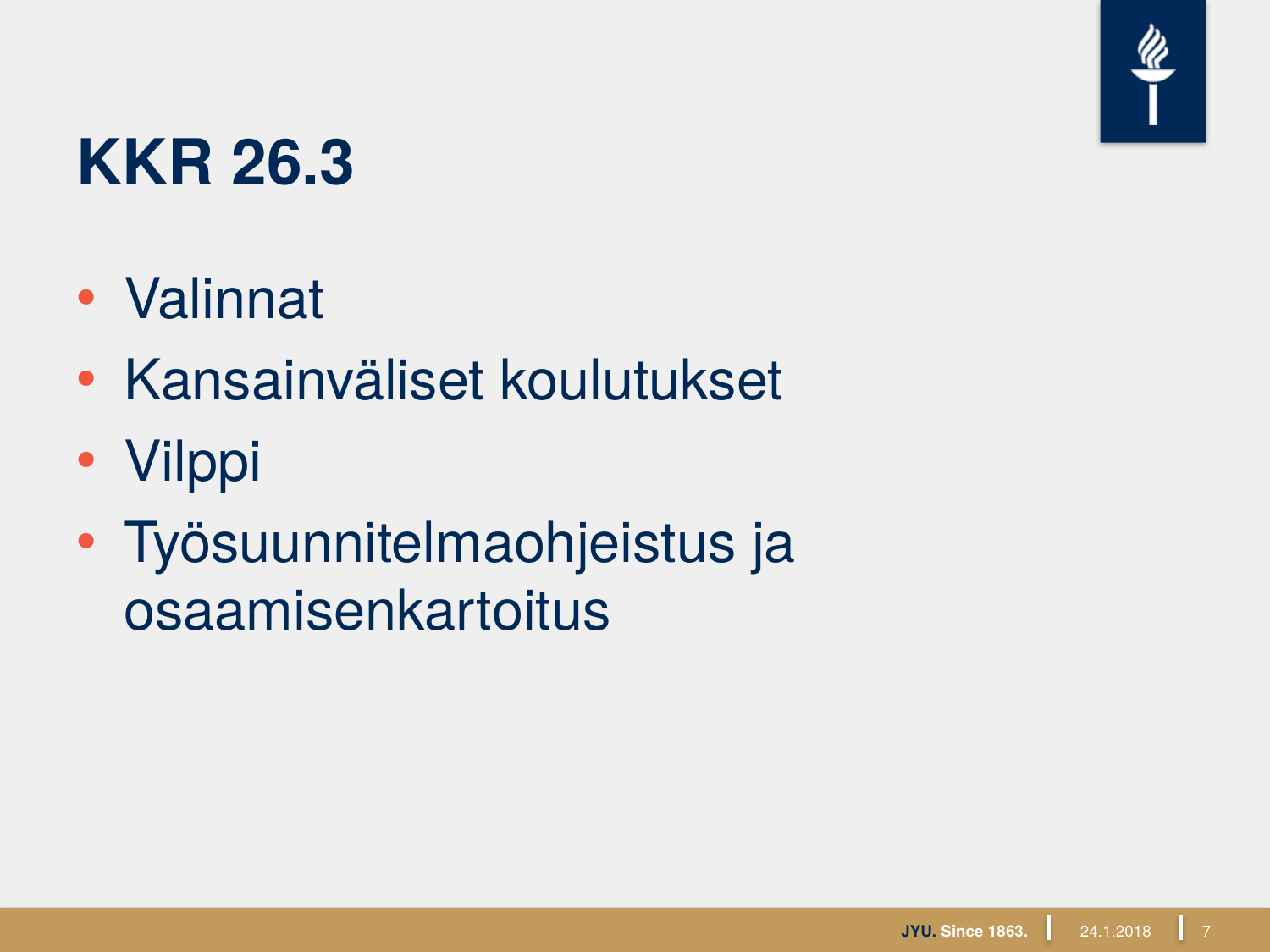

# KKR 26.3
Valinnat
Kansainväliset koulutukset
Vilppi
Työsuunnitelmaohjeistus ja osaamisenkartoitus
JYU. Since 1863.
24.1.2018
7